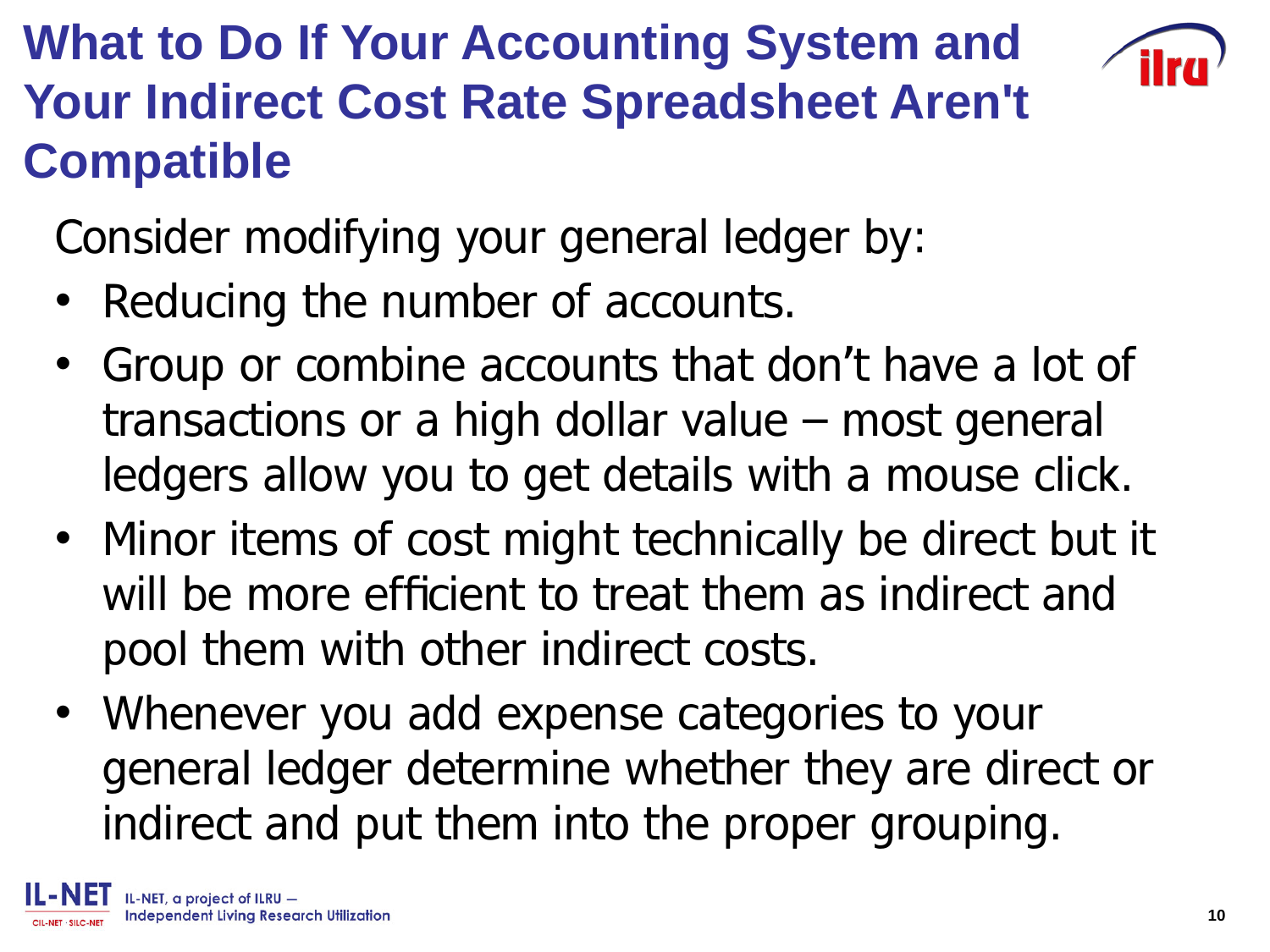

# What to Do If Your Accounting System and Your Indirect Cost Rate Spreadsheet Aren't Compatible
Consider modifying your general ledger by:
Reducing the number of accounts.
Group or combine accounts that don’t have a lot of transactions or a high dollar value – most general ledgers allow you to get details with a mouse click.
Minor items of cost might technically be direct but it will be more efficient to treat them as indirect and pool them with other indirect costs.
Whenever you add expense categories to your general ledger determine whether they are direct or indirect and put them into the proper grouping.